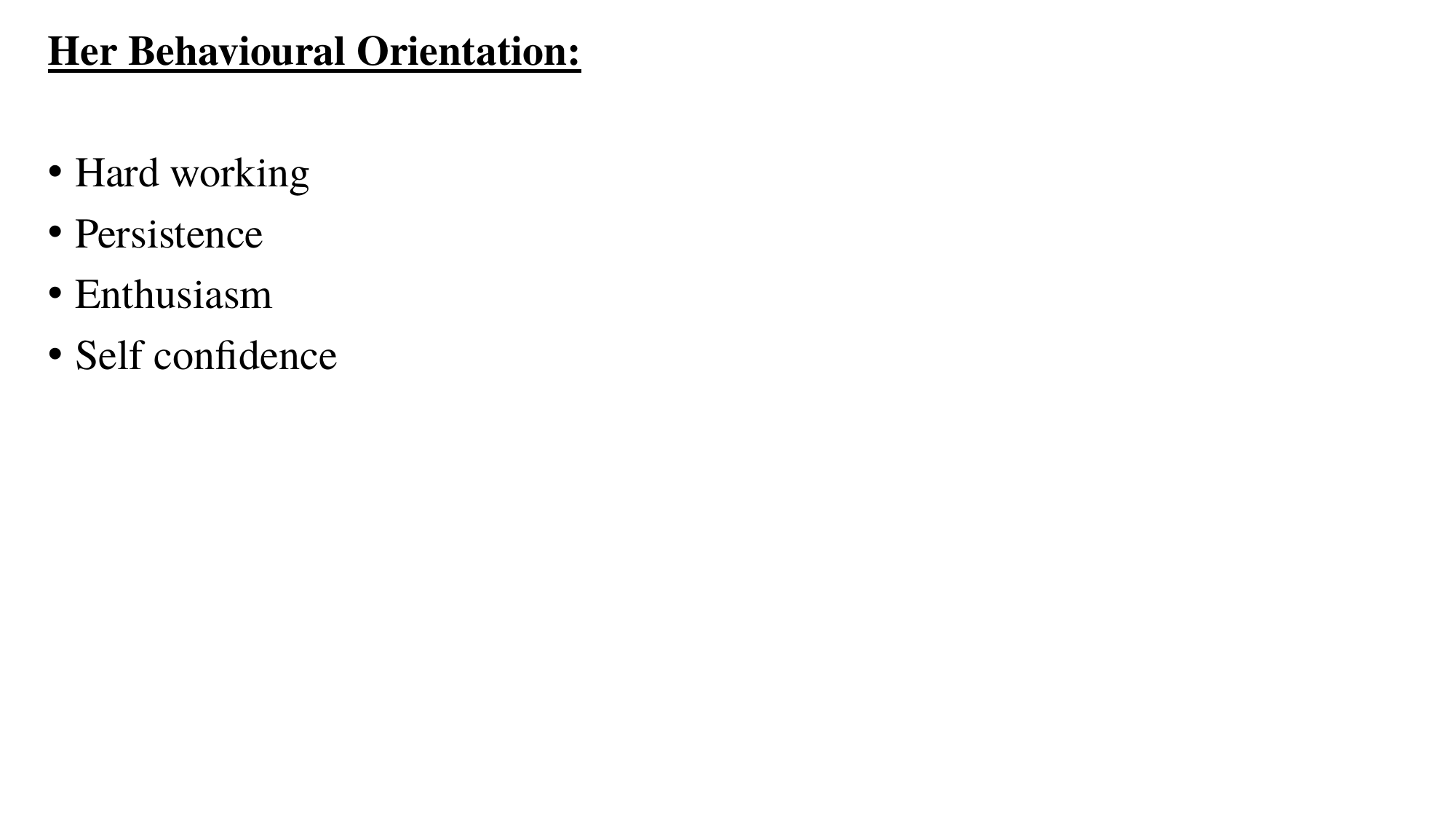

# Her Behavioural Orientation:
Hard working
Persistence
Enthusiasm
Self confidence